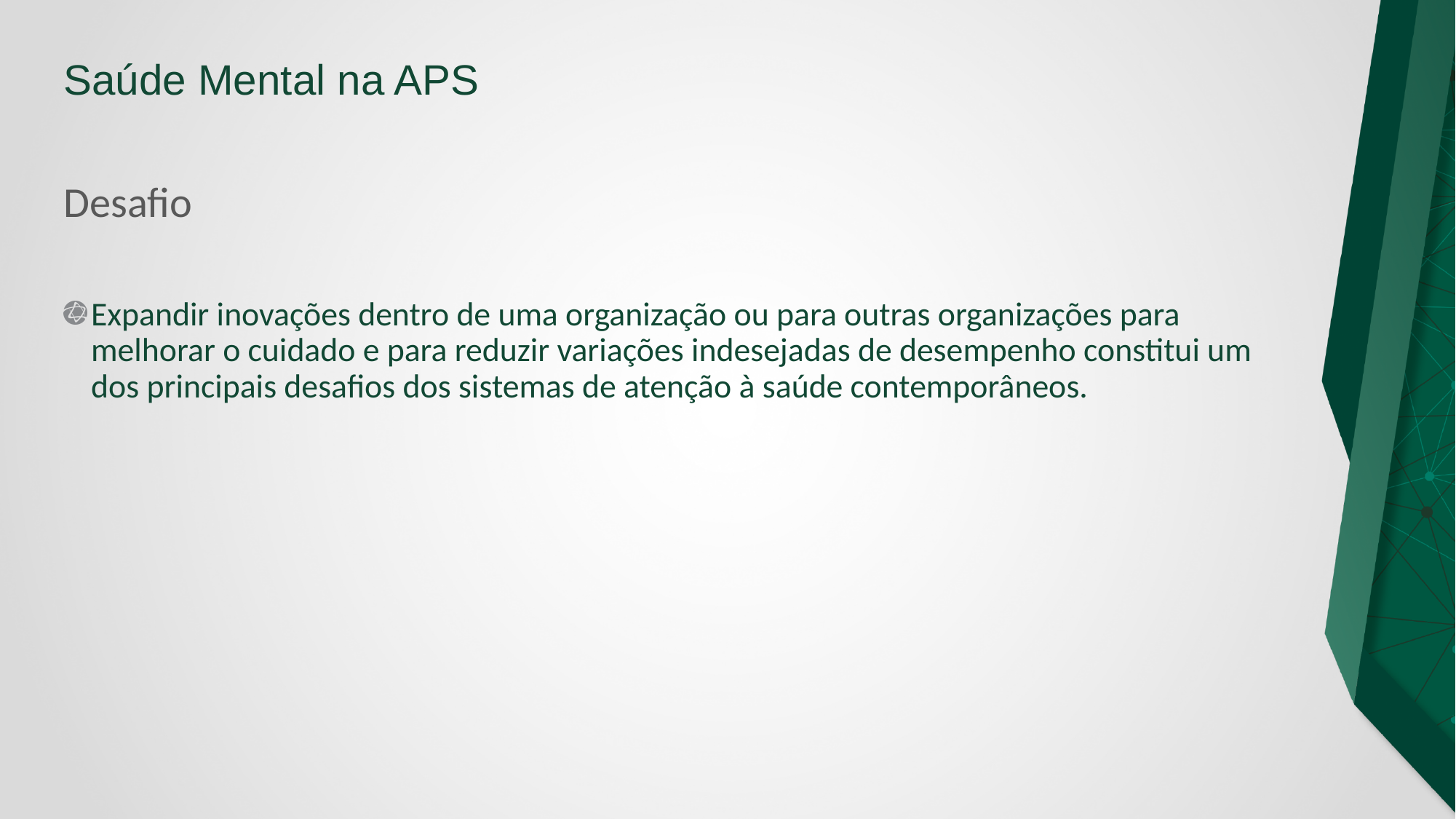

# Desafio
Expandir inovações dentro de uma organização ou para outras organizações para melhorar o cuidado e para reduzir variações indesejadas de desempenho constitui um dos principais desafios dos sistemas de atenção à saúde contemporâneos.